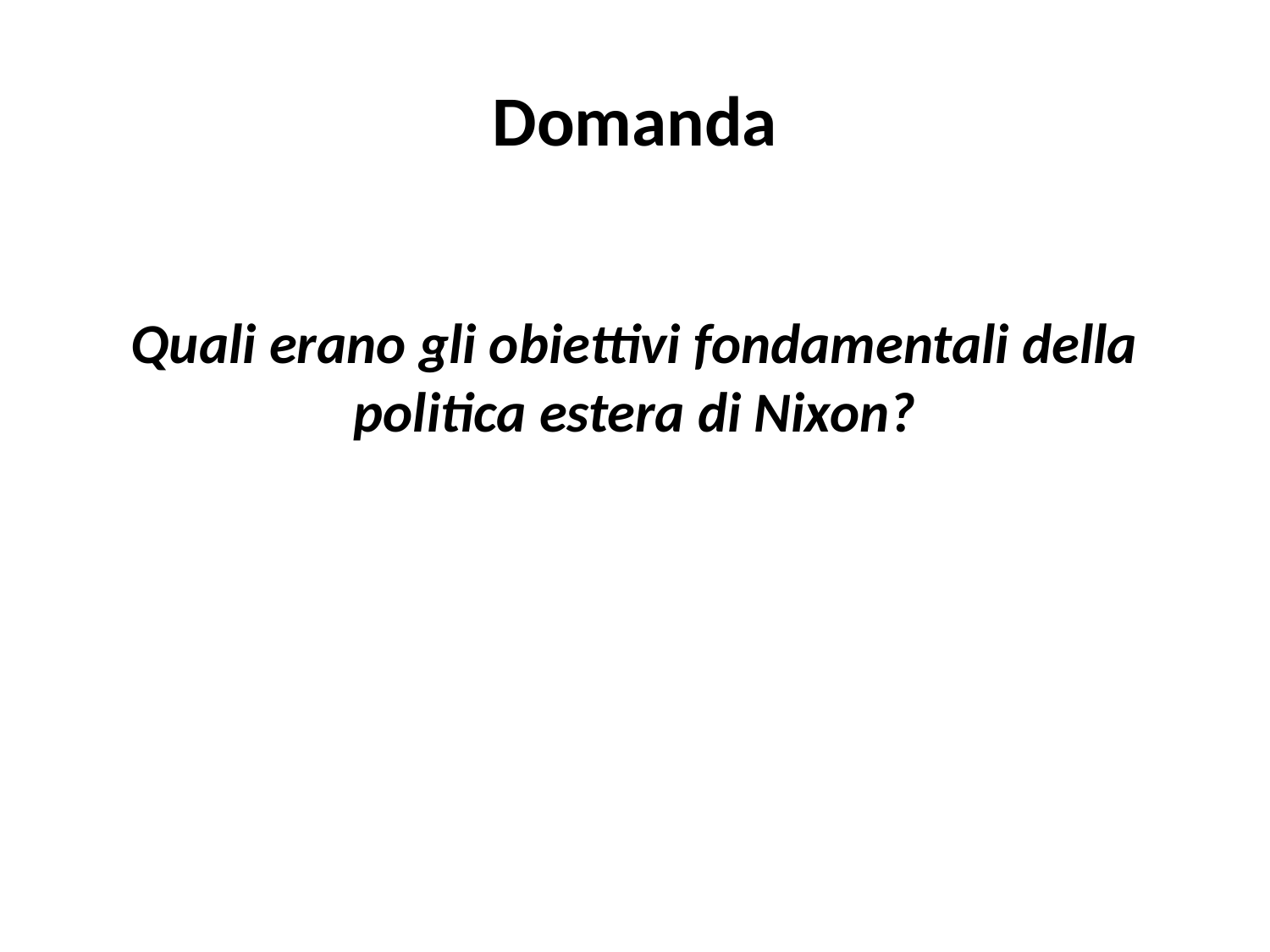

# Domanda

Quali erano gli obiettivi fondamentali della politica estera di Nixon?